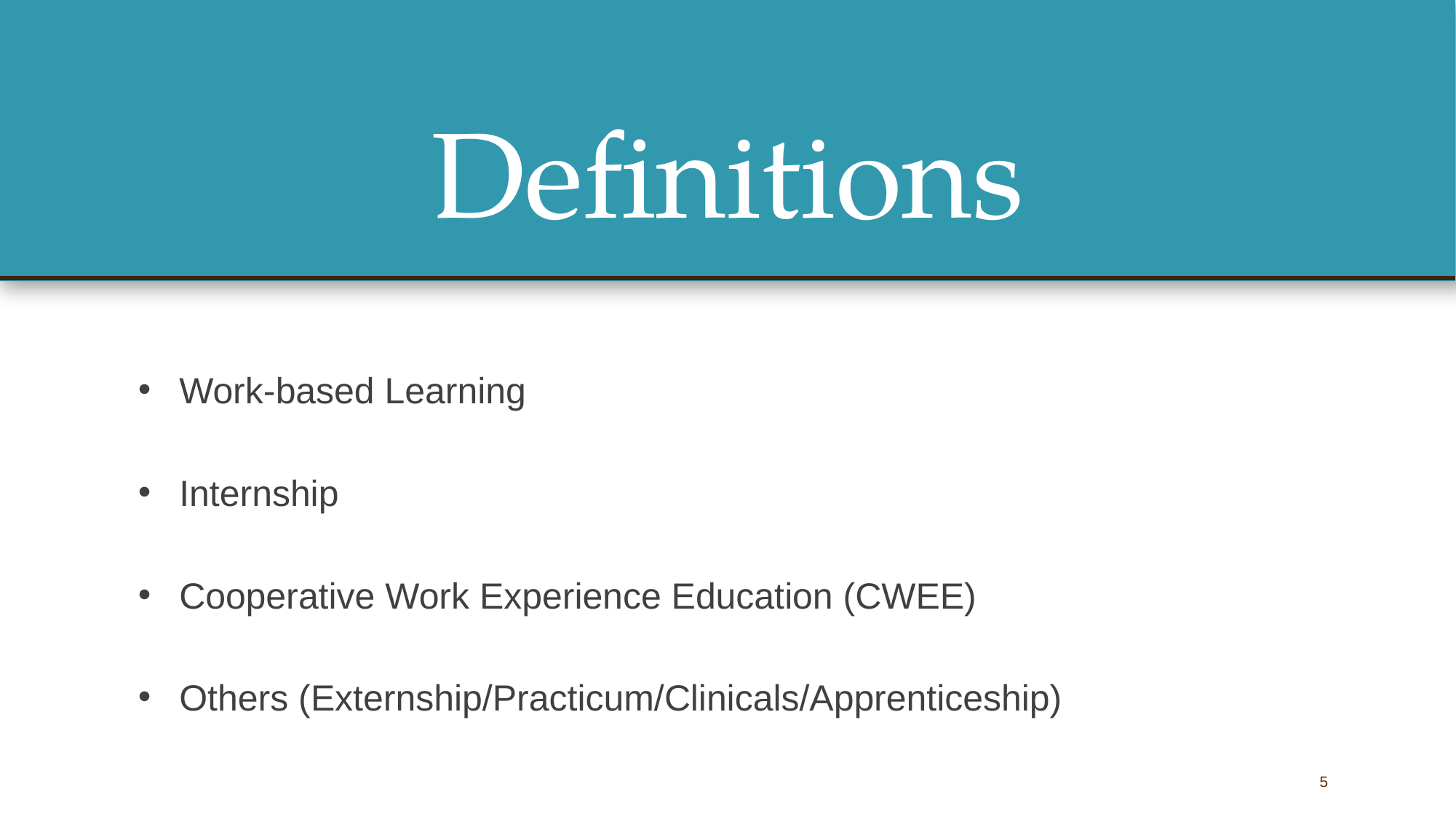

# Definitions
Work-based Learning
Internship
Cooperative Work Experience Education (CWEE)
Others (Externship/Practicum/Clinicals/Apprenticeship)
5